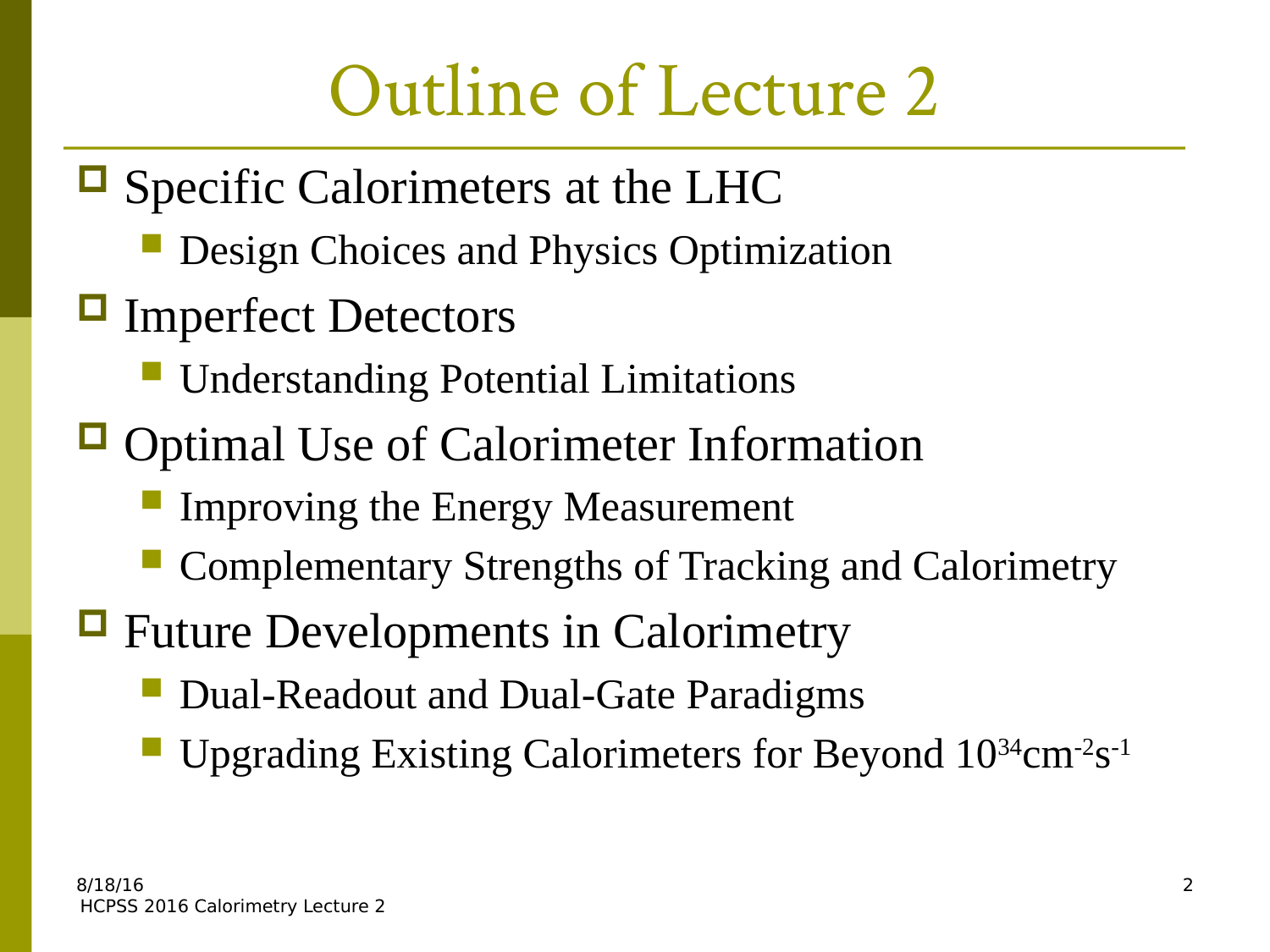

# Outline of Lecture 2
Specific Calorimeters at the LHC
Design Choices and Physics Optimization
Imperfect Detectors
Understanding Potential Limitations
Optimal Use of Calorimeter Information
Improving the Energy Measurement
Complementary Strengths of Tracking and Calorimetry
Future Developments in Calorimetry
Dual-Readout and Dual-Gate Paradigms
Upgrading Existing Calorimeters for Beyond 1034cm-2s-1

8/18/16
2
HCPSS 2016 Calorimetry Lecture 2